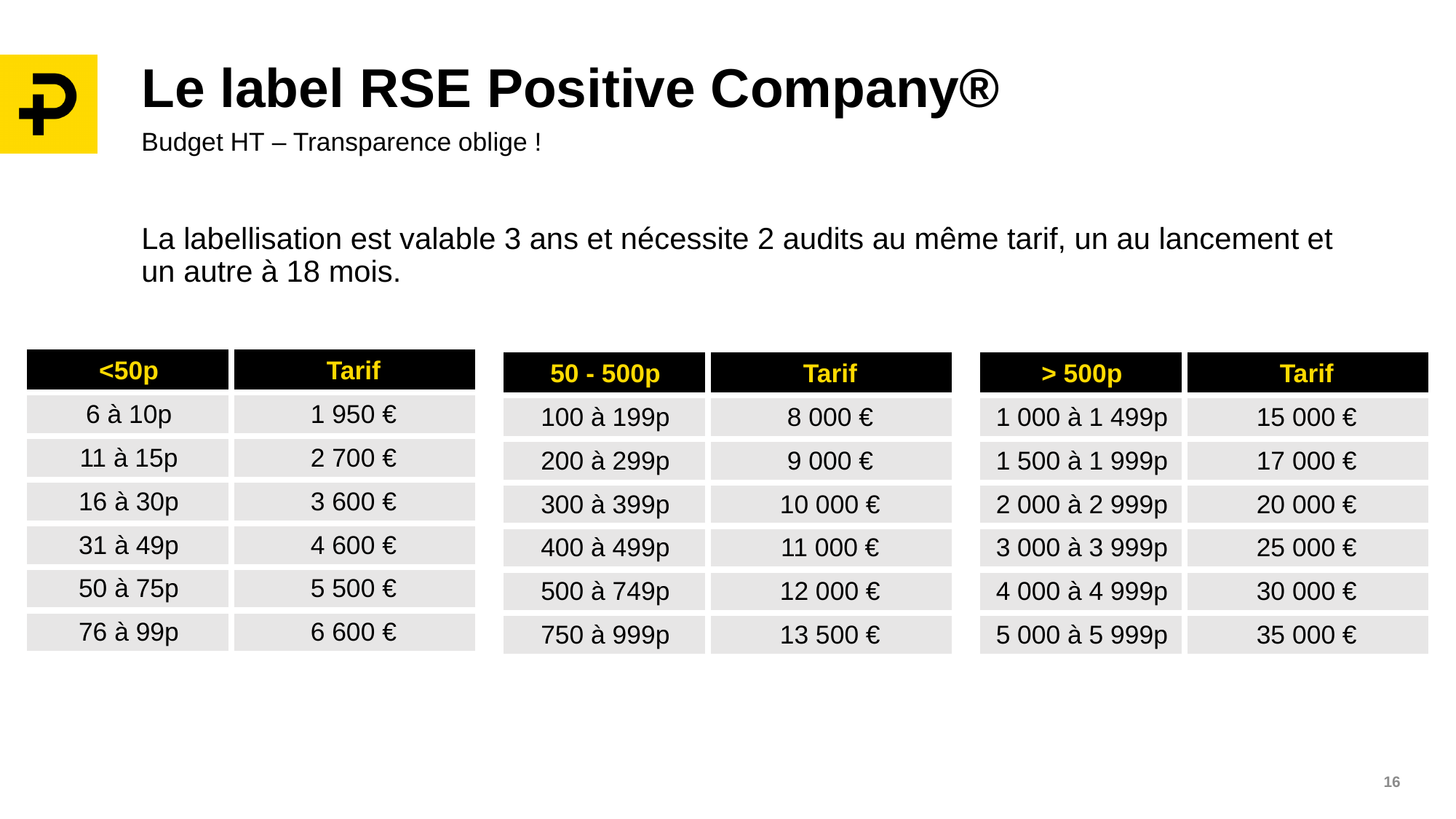

# Le label RSE Positive Company®
Budget HT – Transparence oblige !
La labellisation est valable 3 ans et nécessite 2 audits au même tarif, un au lancement et un autre à 18 mois.
| <50p | Tarif |
| --- | --- |
| 6 à 10p | 1 950 € |
| 11 à 15p | 2 700 € |
| 16 à 30p | 3 600 € |
| 31 à 49p | 4 600 € |
| 50 à 75p | 5 500 € |
| 76 à 99p | 6 600 € |
| 50 - 500p | Tarif |
| --- | --- |
| 100 à 199p | 8 000 € |
| 200 à 299p | 9 000 € |
| 300 à 399p | 10 000 € |
| 400 à 499p | 11 000 € |
| 500 à 749p | 12 000 € |
| 750 à 999p | 13 500 € |
| > 500p | Tarif |
| --- | --- |
| 1 000 à 1 499p | 15 000 € |
| 1 500 à 1 999p | 17 000 € |
| 2 000 à 2 999p | 20 000 € |
| 3 000 à 3 999p | 25 000 € |
| 4 000 à 4 999p | 30 000 € |
| 5 000 à 5 999p | 35 000 € |
16